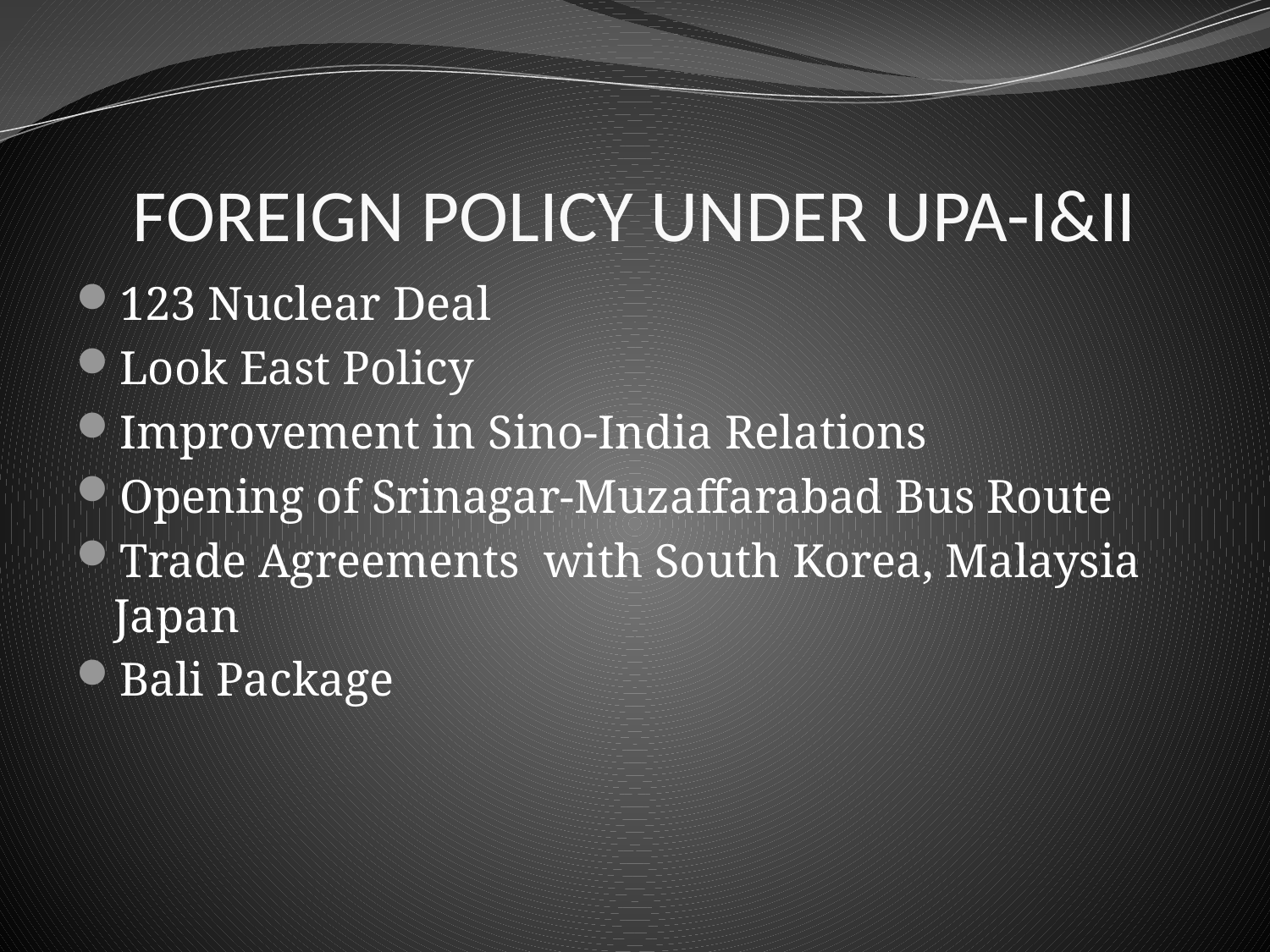

# FOREIGN POLICY UNDER UPA-I&II
123 Nuclear Deal
Look East Policy
Improvement in Sino-India Relations
Opening of Srinagar-Muzaffarabad Bus Route
Trade Agreements  with South Korea, Malaysia Japan
Bali Package